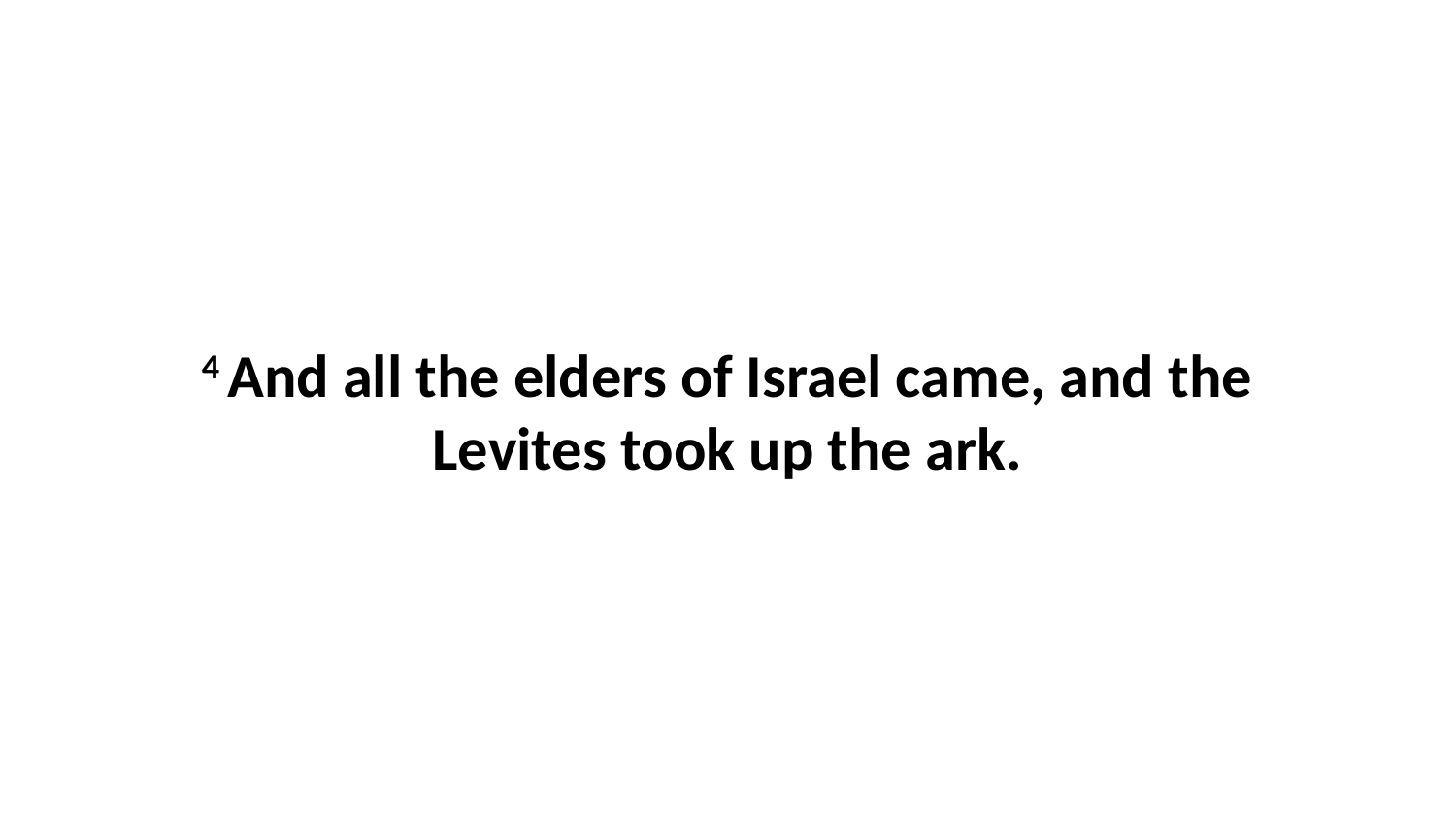

4 And all the elders of Israel came, and the Levites took up the ark.